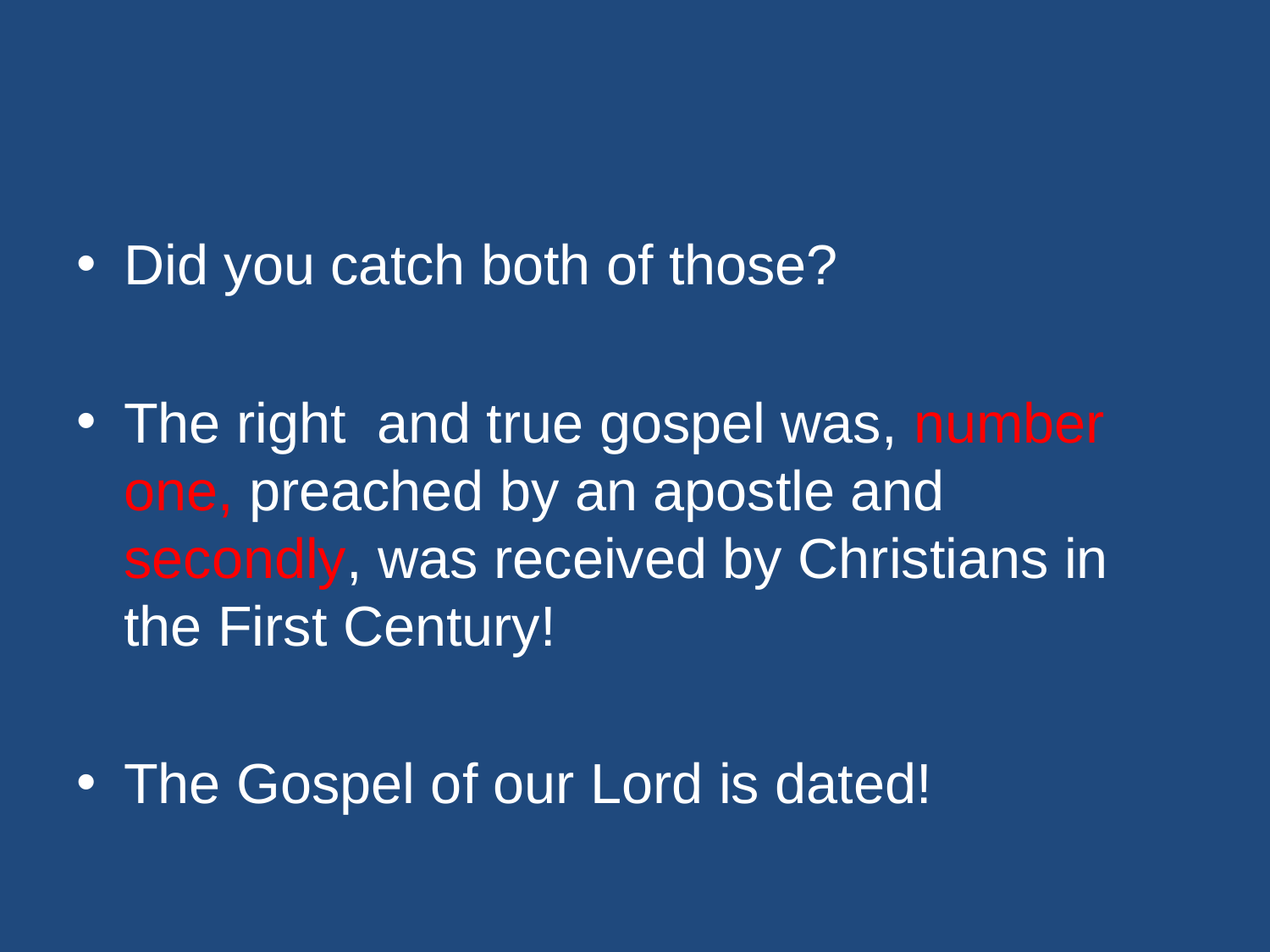

#
Did you catch both of those?

The right  and true gospel was, number one, preached by an apostle and secondly, was received by Christians in the First Century!

The Gospel of our Lord is dated!